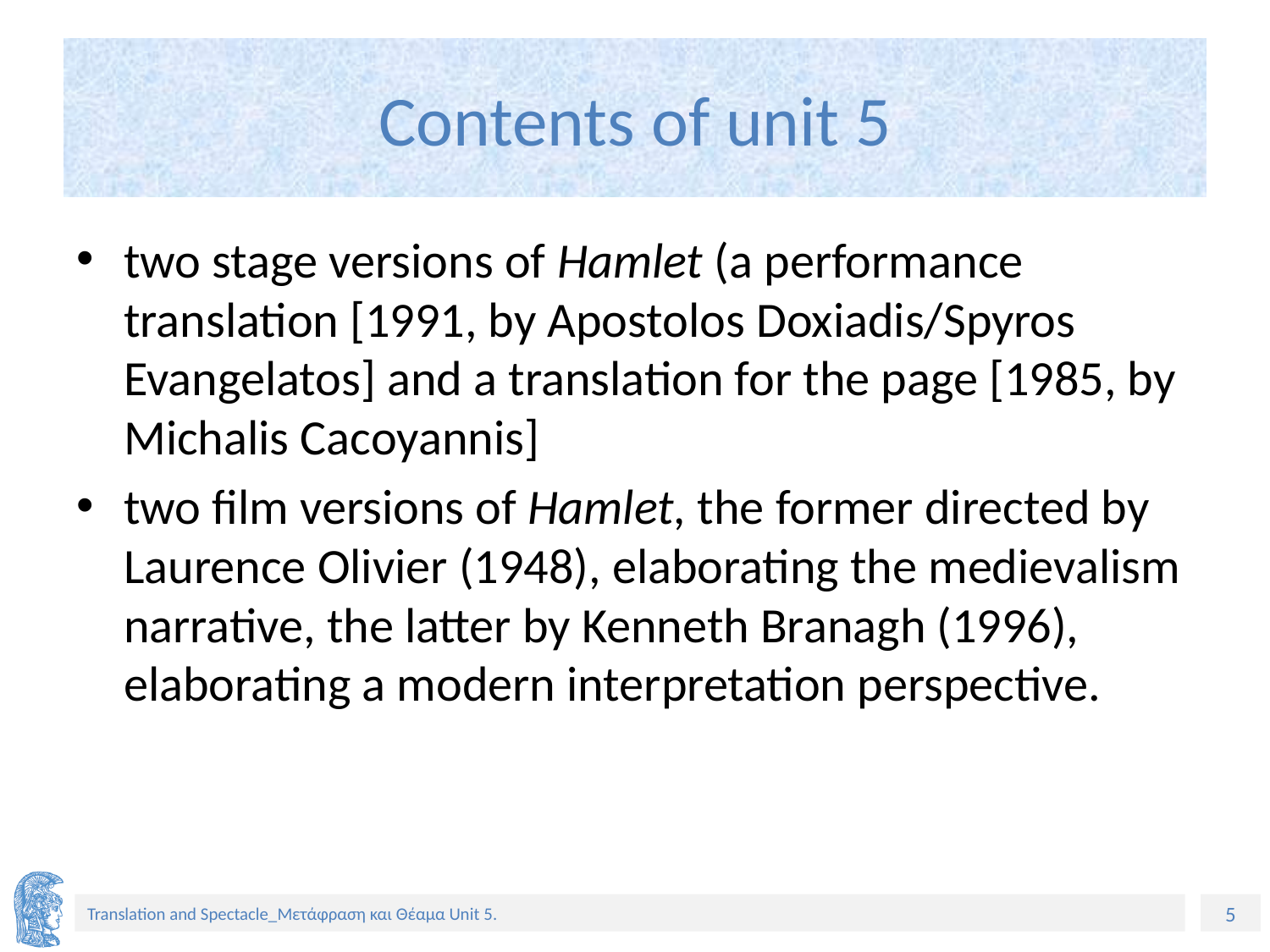

# Contents of unit 5
two stage versions of Hamlet (a performance translation [1991, by Apostolos Doxiadis/Spyros Evangelatos] and a translation for the page [1985, by Michalis Cacoyannis]
two film versions of Hamlet, the former directed by Laurence Olivier (1948), elaborating the medievalism narrative, the latter by Kenneth Branagh (1996), elaborating a modern interpretation perspective.